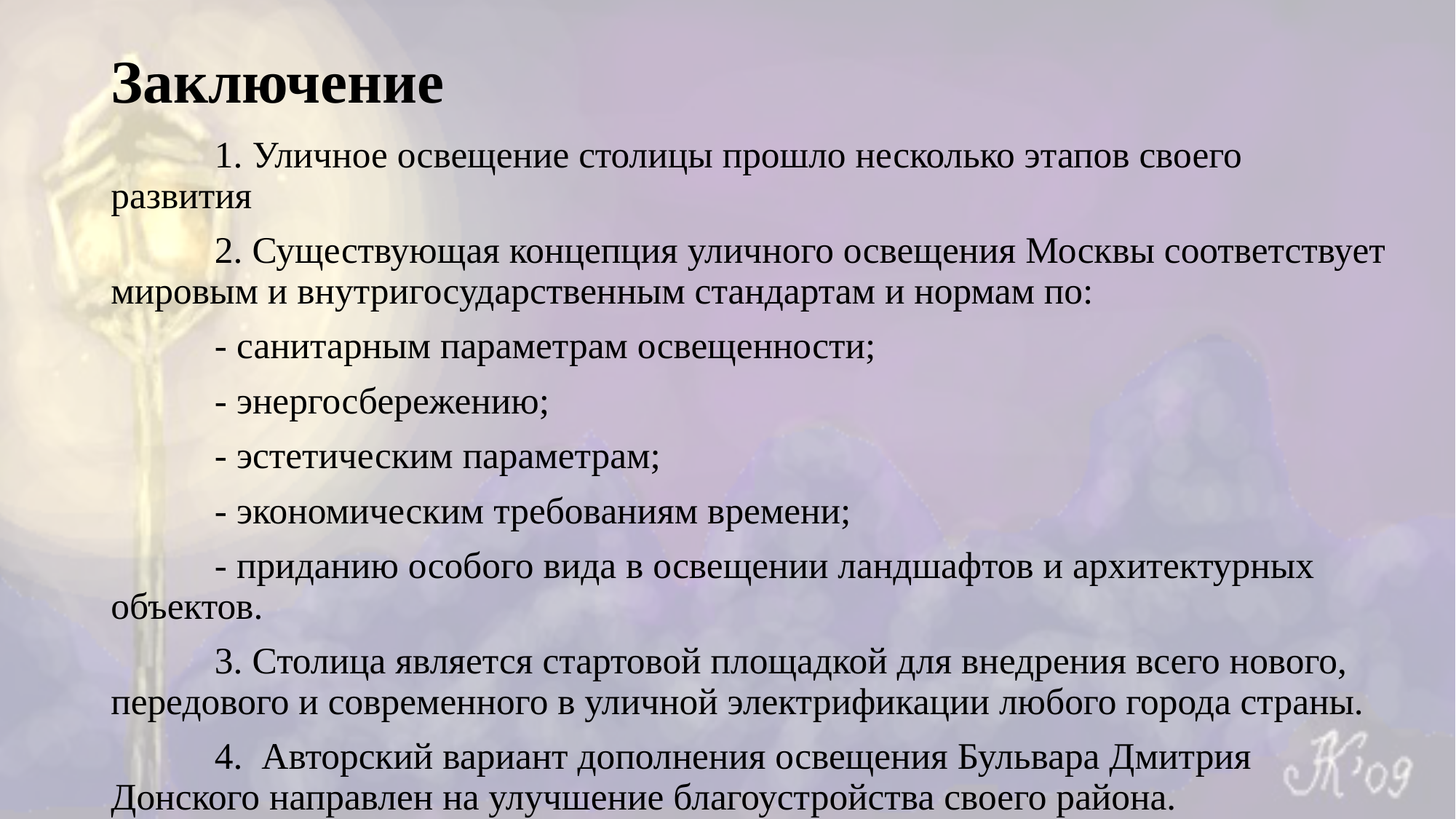

# Заключение
	1. Уличное освещение столицы прошло несколько этапов своего развития
	2. Существующая концепция уличного освещения Москвы соответствует мировым и внутригосударственным стандартам и нормам по:
	- санитарным параметрам освещенности;
	- энергосбережению;
	- эстетическим параметрам;
	- экономическим требованиям времени;
	- приданию особого вида в освещении ландшафтов и архитектурных 	объектов.
	3. Столица является стартовой площадкой для внедрения всего нового, передового и современного в уличной электрификации любого города страны.
	4.  Авторский вариант дополнения освещения Бульвара Дмитрия Донского направлен на улучшение благоустройства своего района.